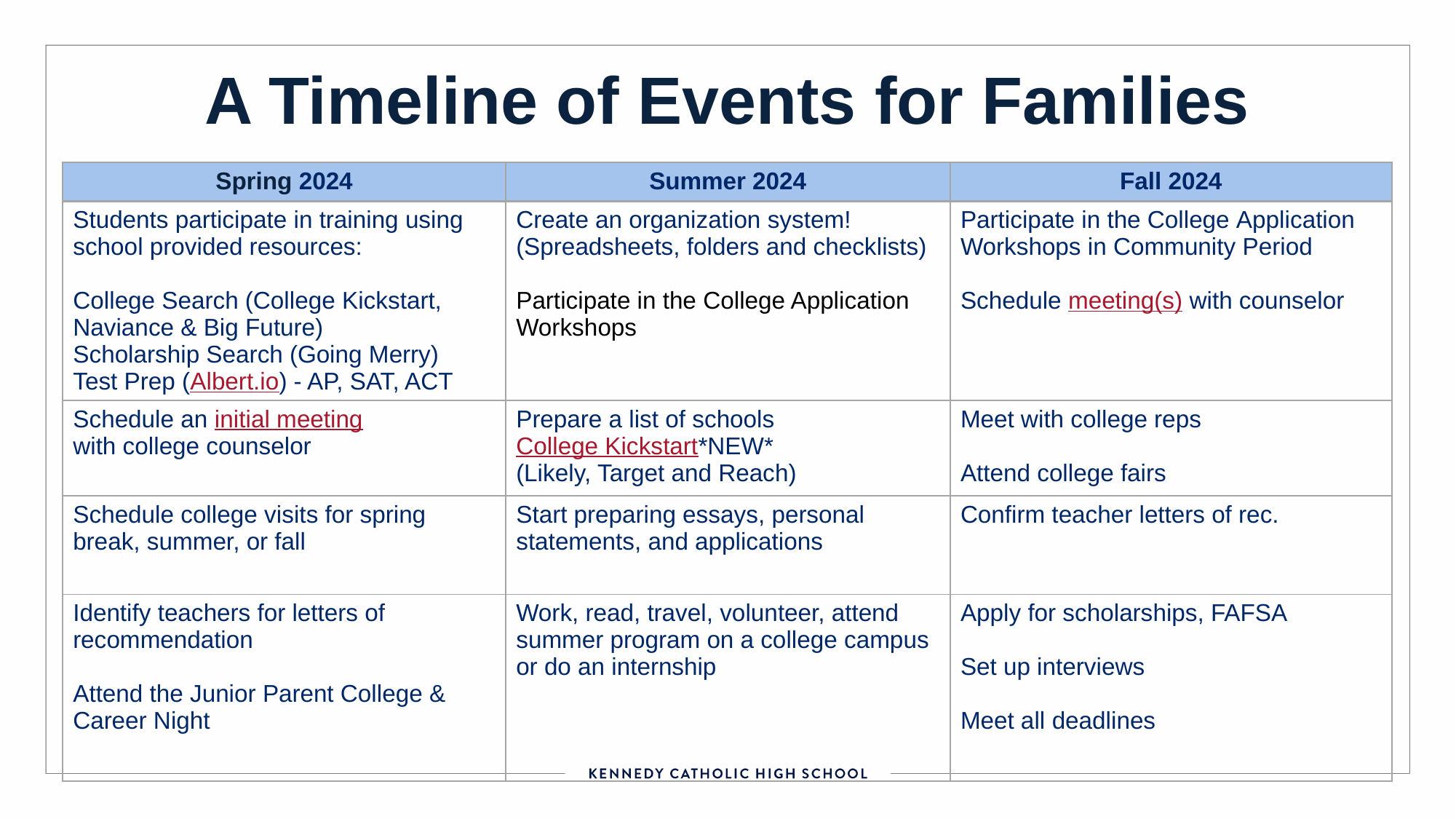

# A Timeline of Events for Families
| Spring 2024 | Summer 2024 | Fall 2024 |
| --- | --- | --- |
| Students participate in training using school provided resources: College Search (College Kickstart, Naviance & Big Future) Scholarship Search (Going Merry) Test Prep (Albert.io) - AP, SAT, ACT | Create an organization system! (Spreadsheets, folders and checklists) Participate in the College Application Workshops | Participate in the College Application Workshops in Community Period Schedule meeting(s) with counselor |
| Schedule an initial meeting with college counselor | Prepare a list of schools College Kickstart\*NEW\* (Likely, Target and Reach) | Meet with college reps Attend college fairs​ |
| Schedule college visits for spring break, summer, or fall​ | Start preparing essays, personal statements, and applications ​ | Confirm teacher letters of rec.​ |
| Identify teachers for letters of recommendation Attend the Junior Parent College & Career Night ​ | Work, read, travel, volunteer, attend summer program on a college campus or do an internship​ | Apply for scholarships, FAFSA Set up interviews Meet all deadlines​ |